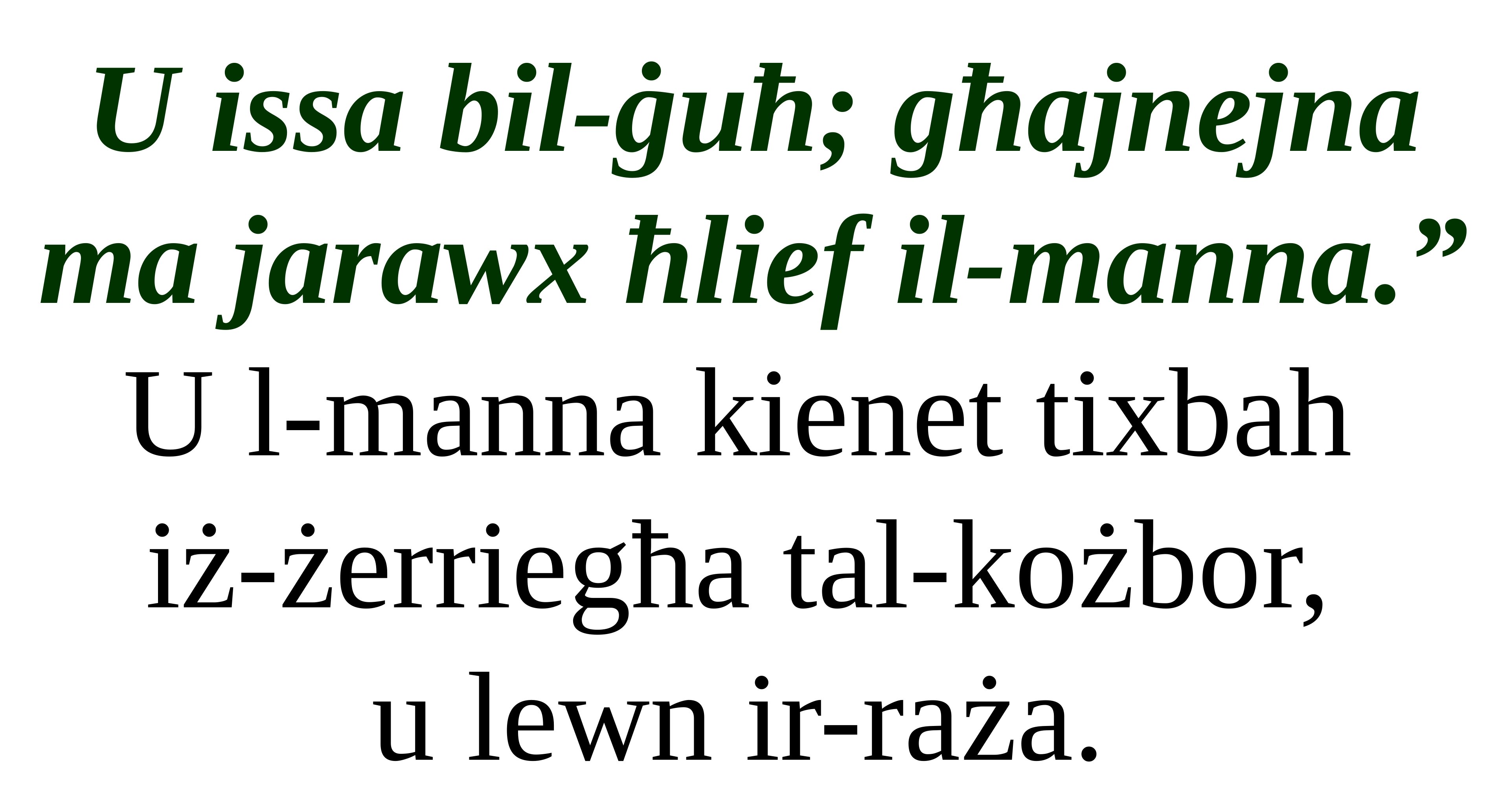

U issa bil-ġuħ; għajnejna ma jarawx ħlief il-manna.”
U l-manna kienet tixbah
iż-żerriegħa tal-kożbor,
u lewn ir-raża.